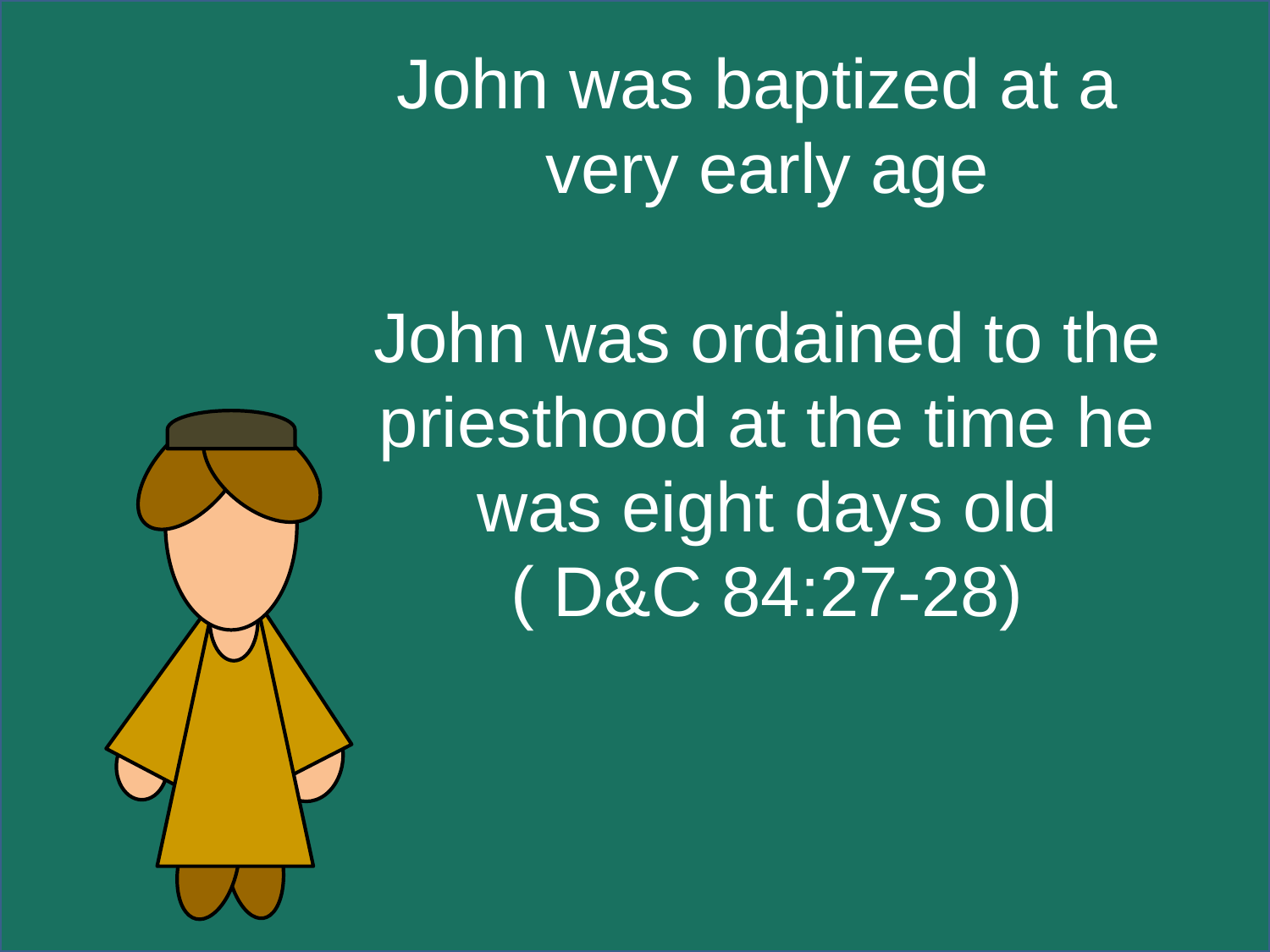

John was baptized at a
very early age

John was ordained to the priesthood at the time he was eight days old
( D&C 84:27-28)